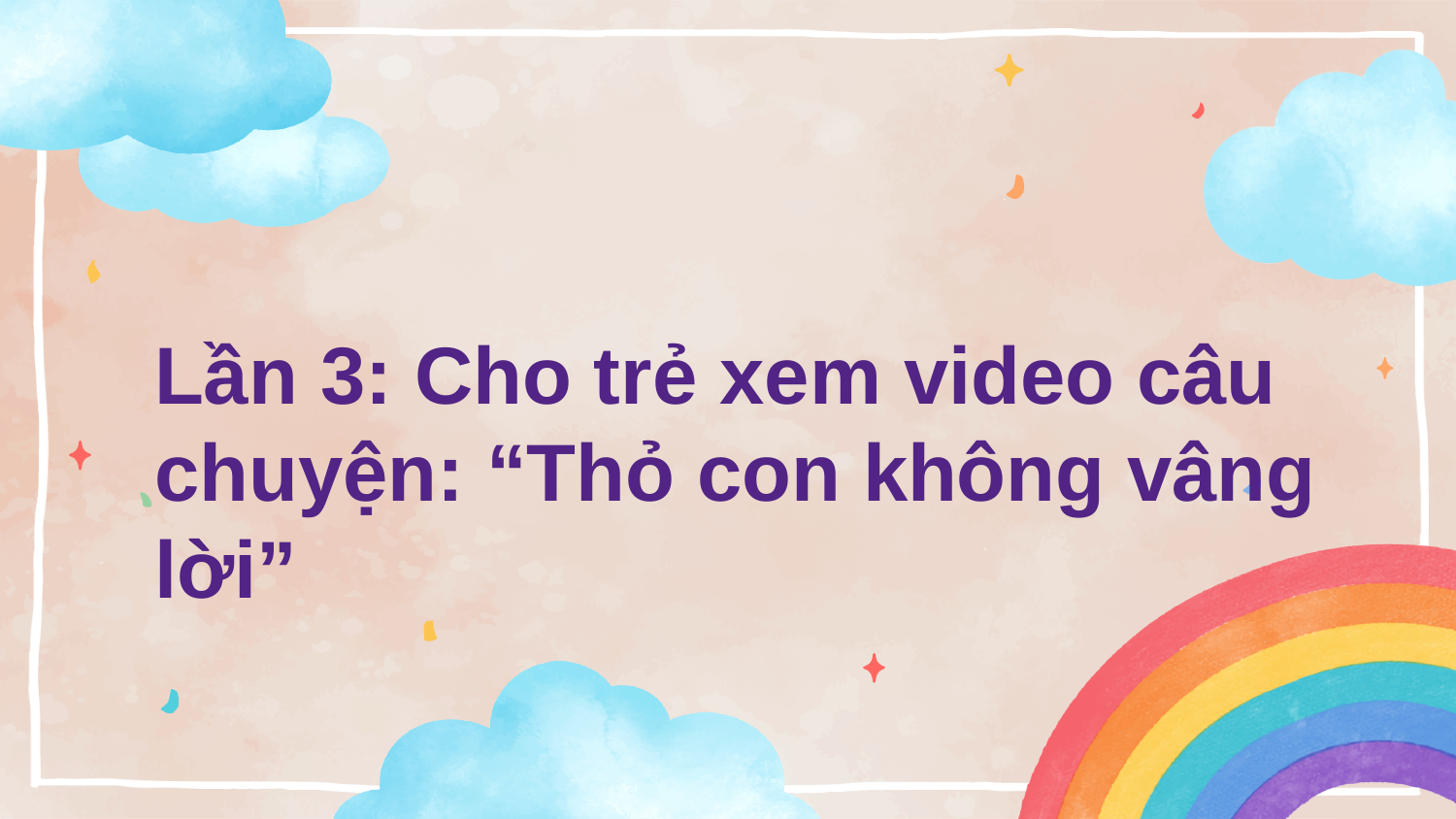

Lần 3: Cho trẻ xem video câu chuyện: “Thỏ con không vâng lời”